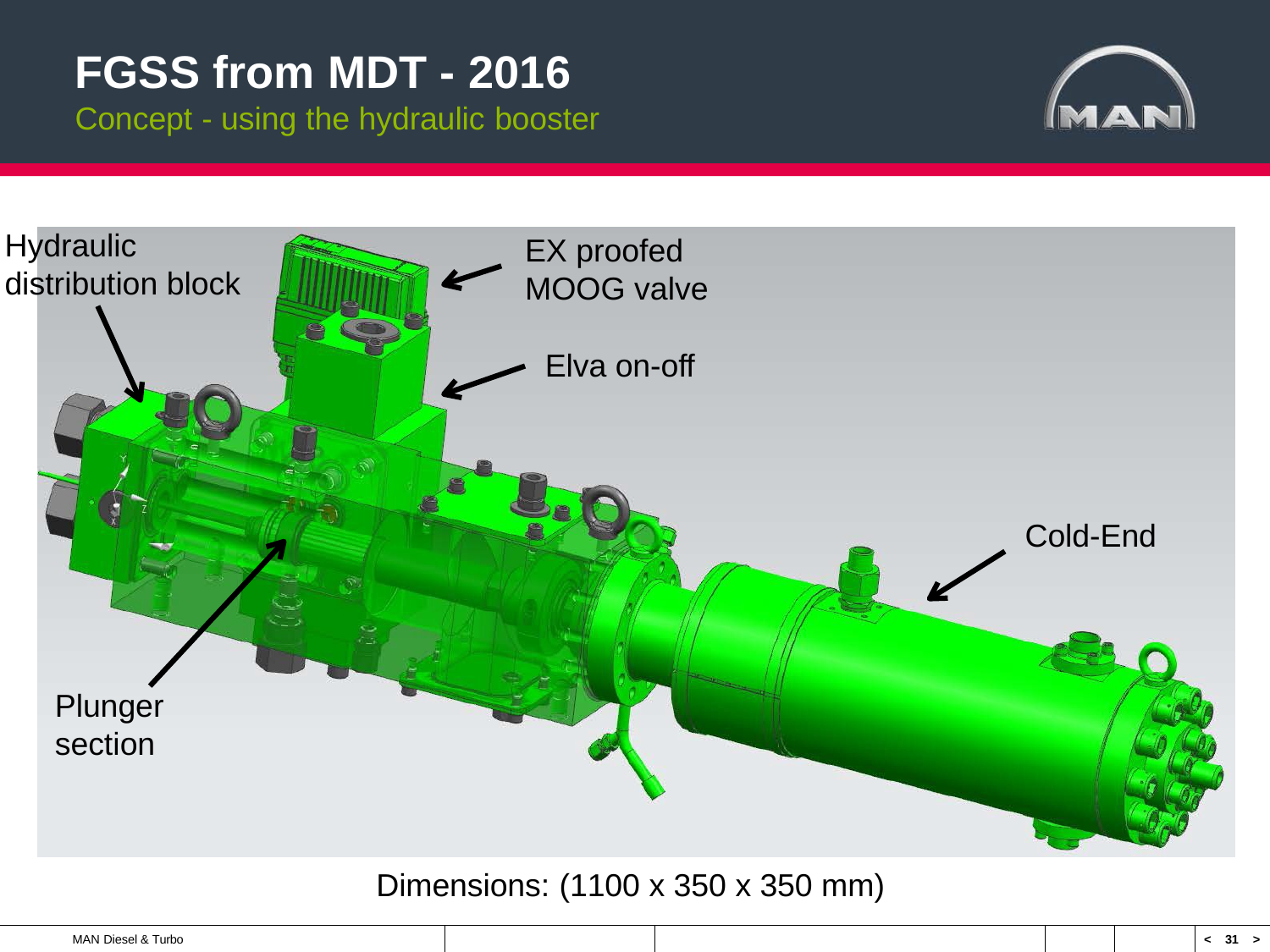

# FGSS from MDT - 2016 Concept - using the hydraulic booster
Hydraulic distribution block

EX proofed MOOG valve

Elva on-off

Cold-End

Plunger section
Dimensions: (1100 x 350 x 350 mm)
MAN Diesel & Turbo
<    31    >